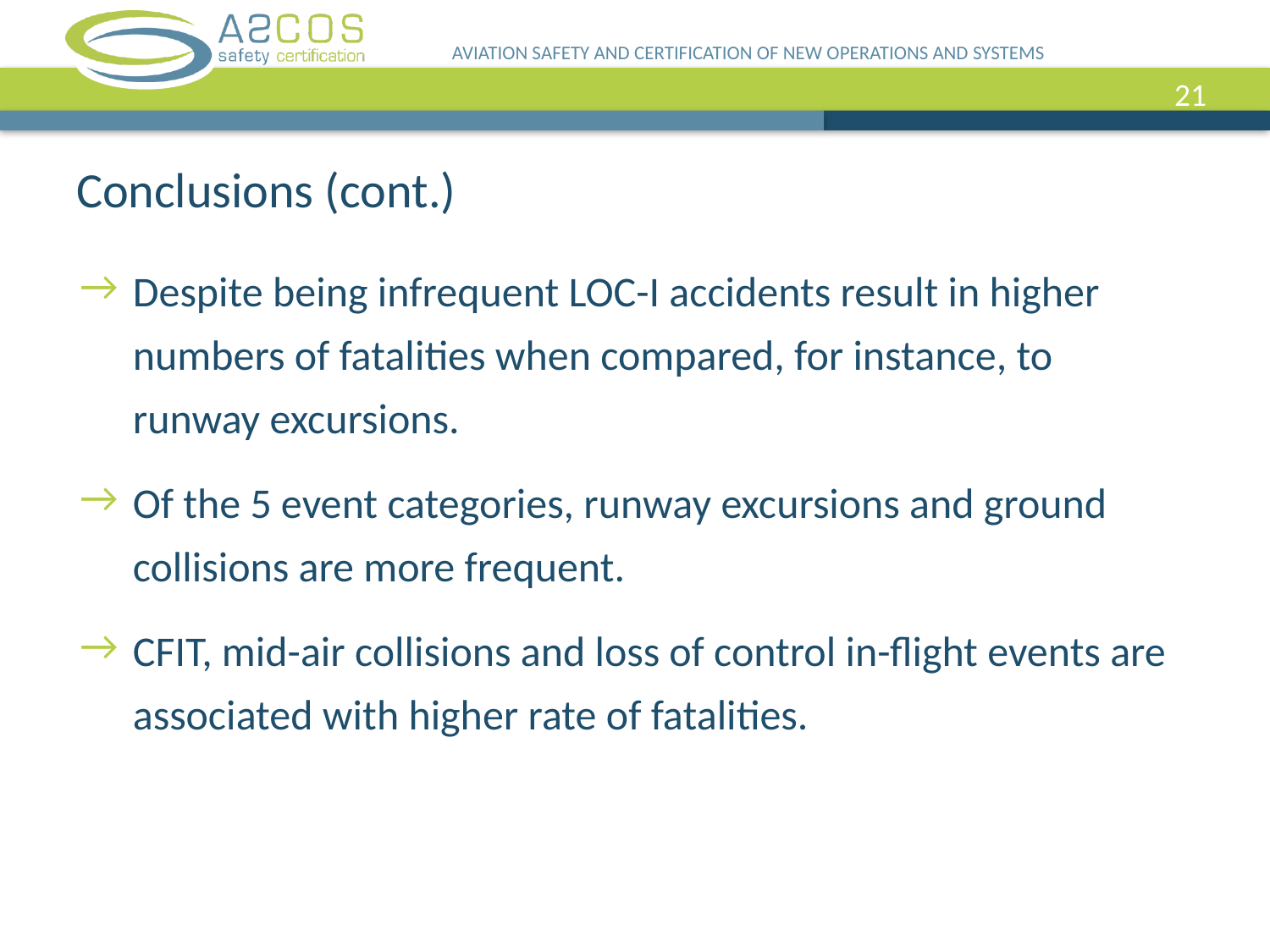

AVIATION SAFETY AND CERTIFICATION OF NEW OPERATIONS AND SYSTEMS
21
Conclusions (cont.)
Despite being infrequent LOC-I accidents result in higher numbers of fatalities when compared, for instance, to runway excursions.
Of the 5 event categories, runway excursions and ground collisions are more frequent.
CFIT, mid-air collisions and loss of control in-flight events are associated with higher rate of fatalities.